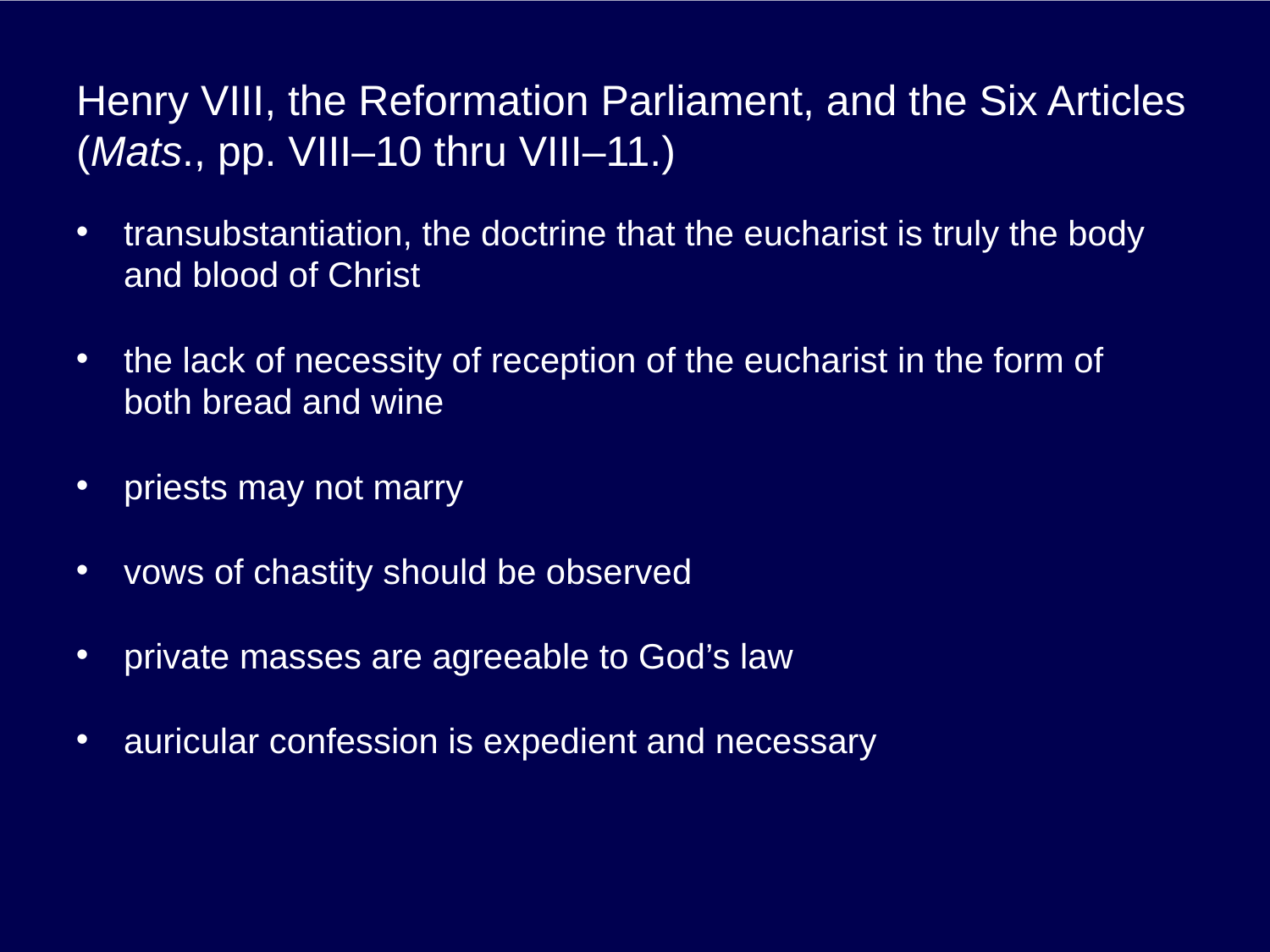

# Henry VIII, the Reformation Parliament, and the Six Articles (Mats., pp. VIII–10 thru VIII–11.)

transubstantiation, the doctrine that the eucharist is truly the body and blood of Christ

the lack of necessity of reception of the eucharist in the form of both bread and wine

priests may not marry

vows of chastity should be observed

private masses are agreeable to God’s law

auricular confession is expedient and necessary